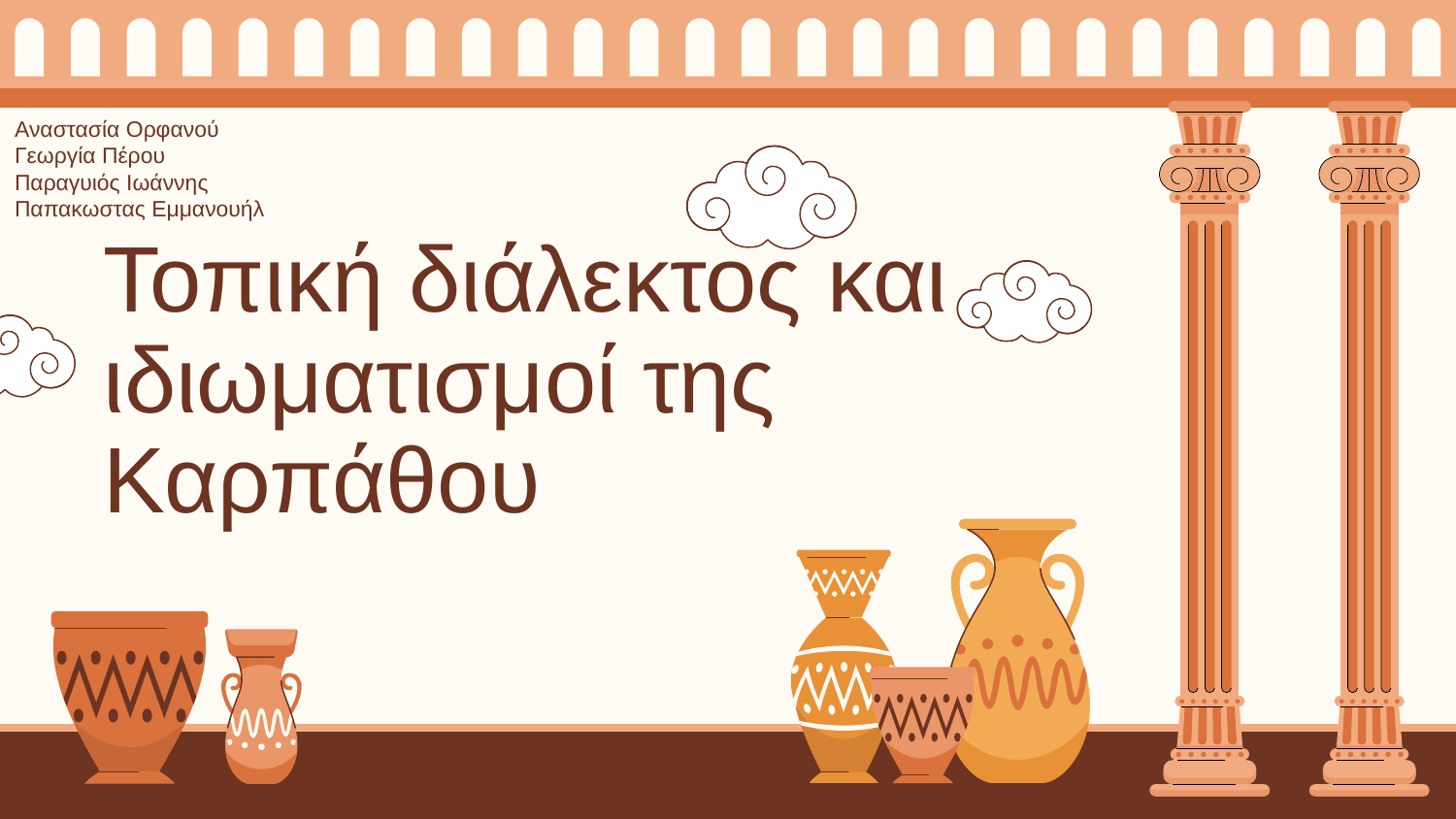

Αναστασία Ορφανού
Γεωργία Πέρου
Παραγυιός Ιωάννης
Παπακωστας Εμμανουήλ

# Τοπική διάλεκτος και ιδιωματισμοί της Καρπάθου